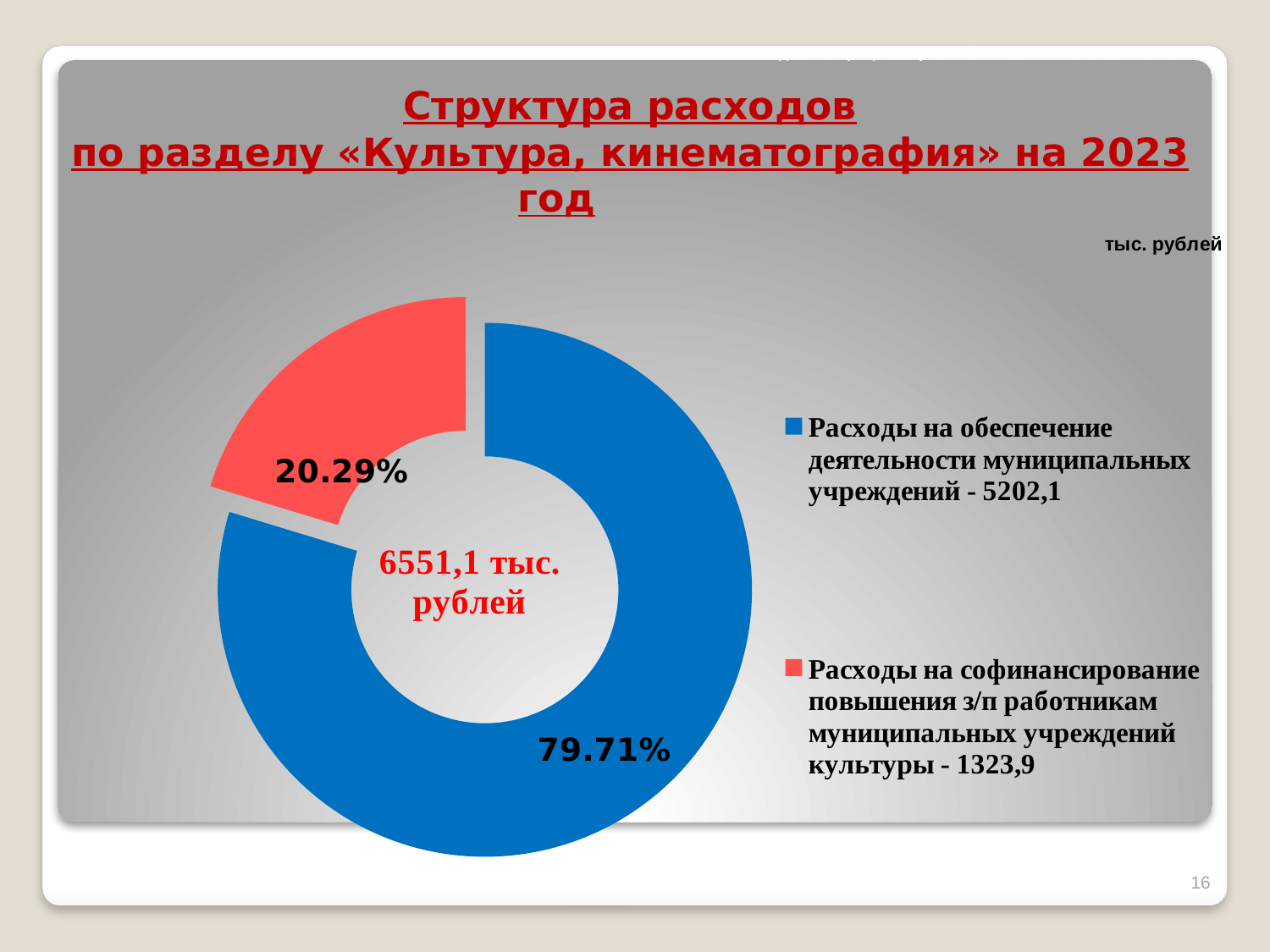

Администрация Первомайского сельского поселения
# Структура расходов по разделу «Культура, кинематография» на 2023 год

### Chart

| Category | Столбец1 |
|---|---|
| Расходы на обеспечение деятельности муниципальных учреждений - 5202,1 | 5202.1 |
| Расходы на софинансирование повышения з/п работникам муниципальных учреждений культуры - 1323,9 | 1323.9 |
16